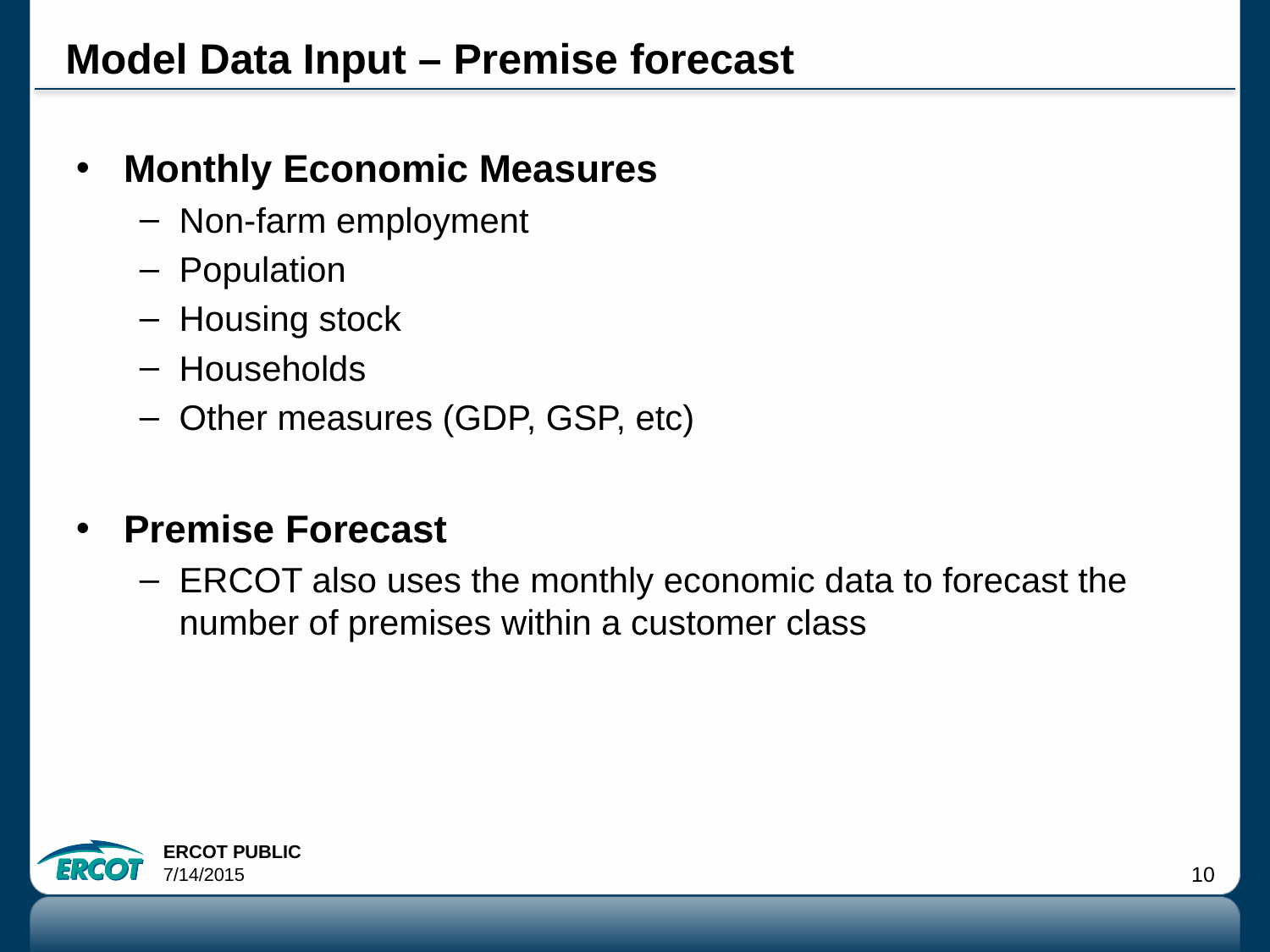

# Model Data Input – Premise forecast
Monthly Economic Measures
Non-farm employment
Population
Housing stock
Households
Other measures (GDP, GSP, etc)

Premise Forecast
ERCOT also uses the monthly economic data to forecast the number of premises within a customer class